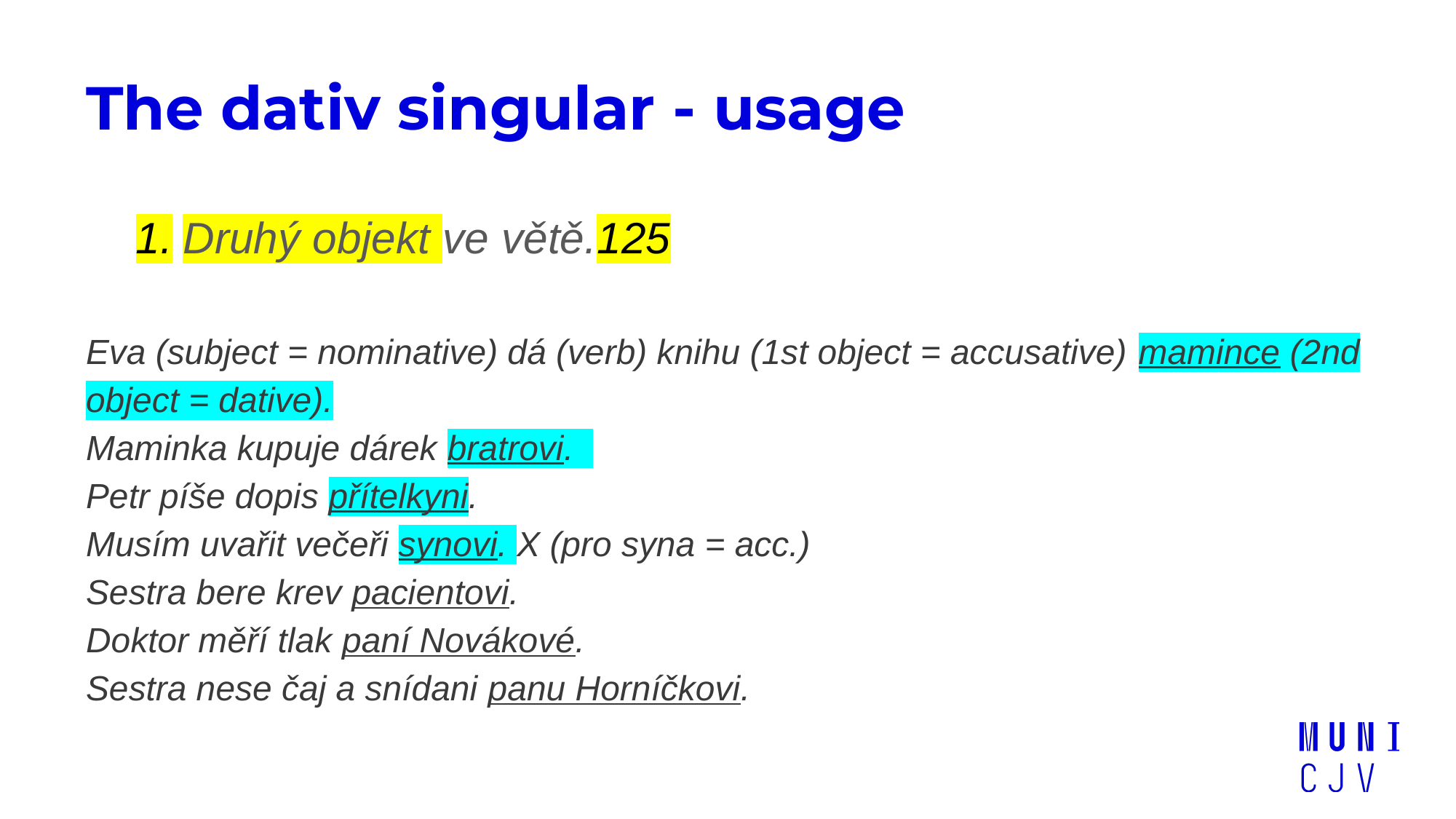

# The dativ singular - usage
Druhý objekt ve větě.​125

Eva (subject = nominative) dá (verb) knihu (1st object = accusative) mamince (2nd object = dative).​
Maminka kupuje dárek bratrovi.  ​
Petr píše dopis přítelkyni.​
Musím uvařit večeři synovi. X (pro syna = acc.)​
Sestra bere krev pacientovi.​
Doktor měří tlak paní Novákové.​
Sestra nese čaj a snídani panu Horníčkovi.